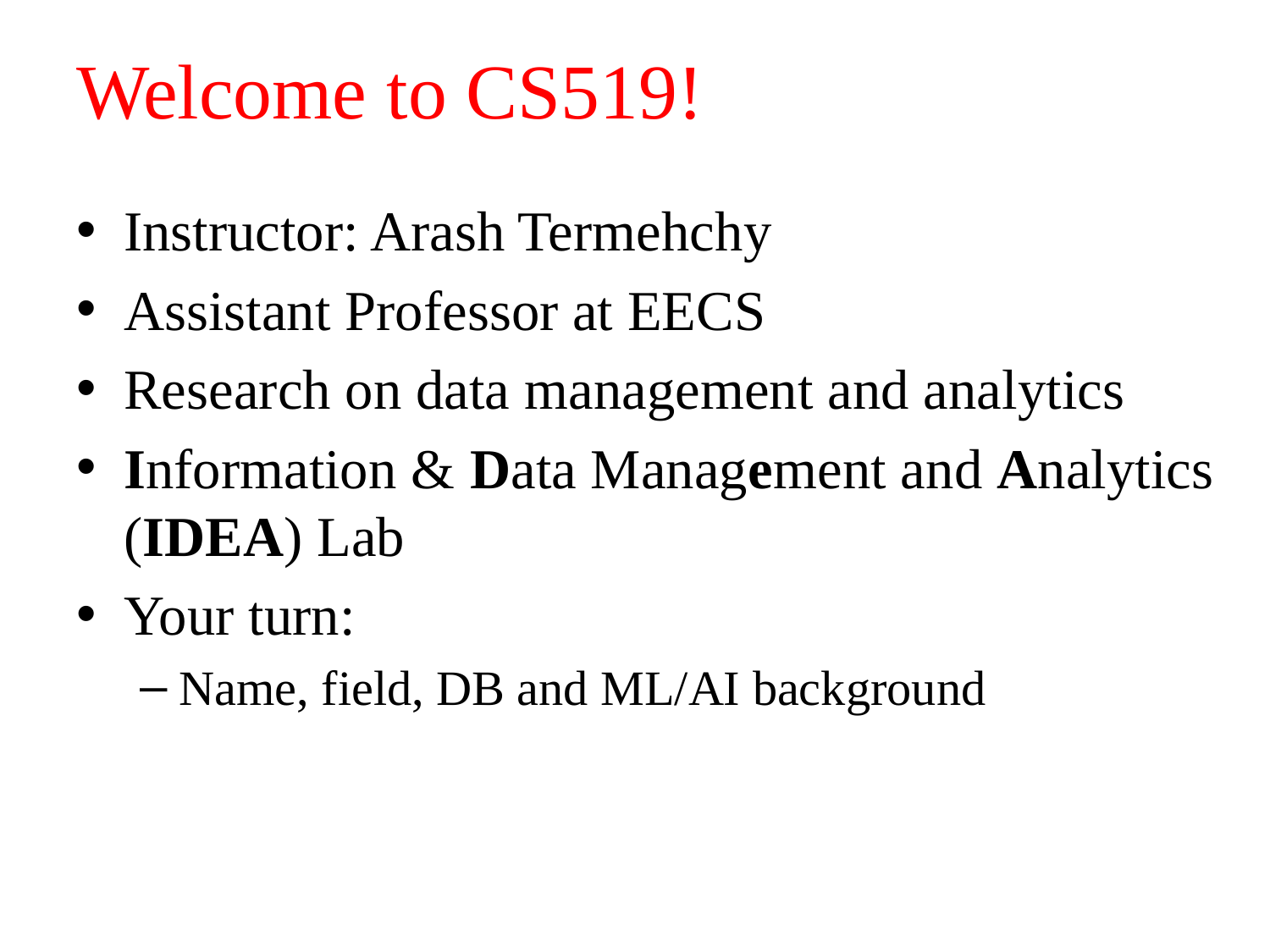

# Welcome to CS519!
Instructor: Arash Termehchy
Assistant Professor at EECS
Research on data management and analytics
Information & Data Management and Analytics (IDEA) Lab
Your turn:
Name, field, DB and ML/AI background